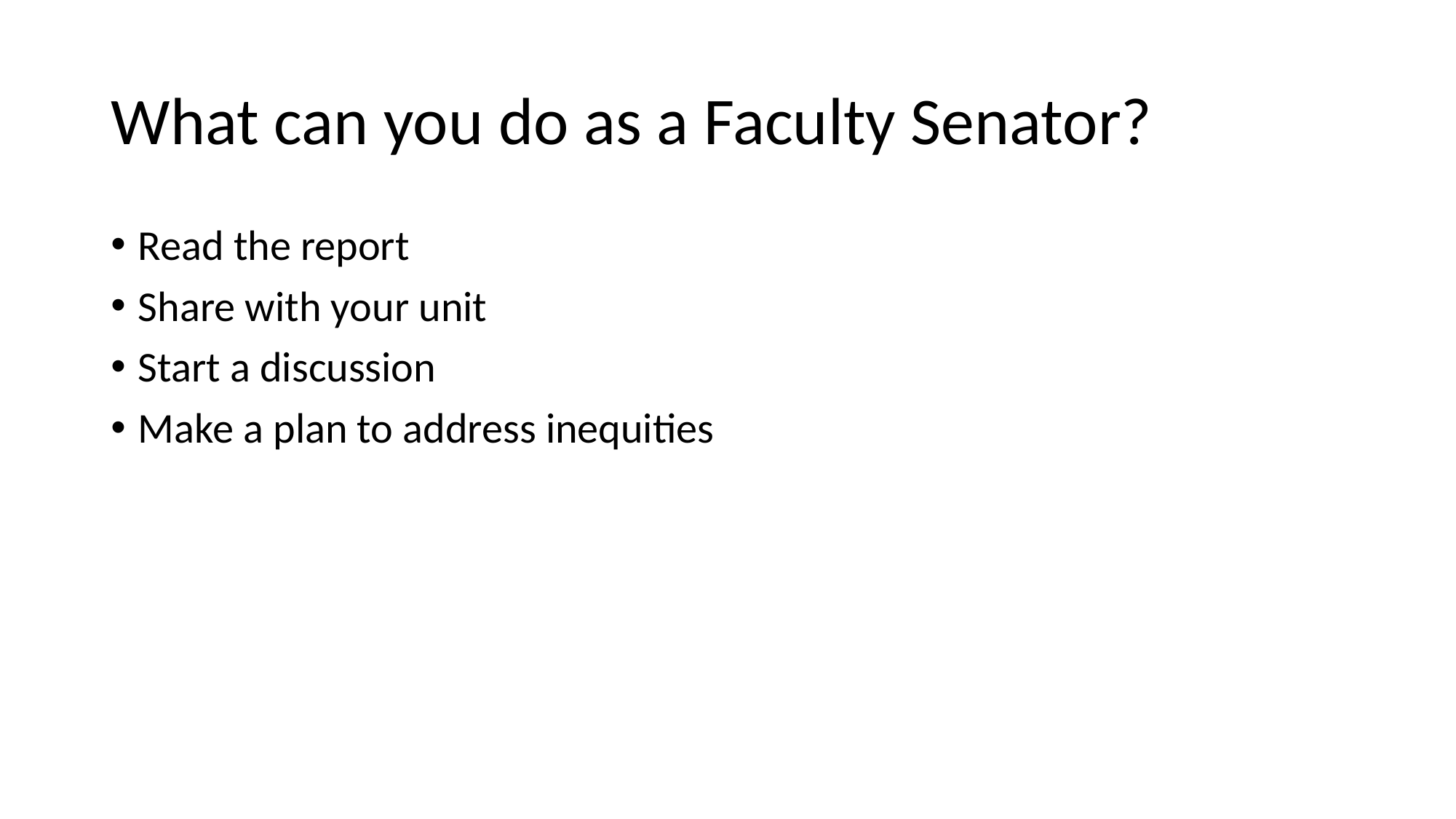

# What can you do as a Faculty Senator?
Read the report
Share with your unit
Start a discussion
Make a plan to address inequities